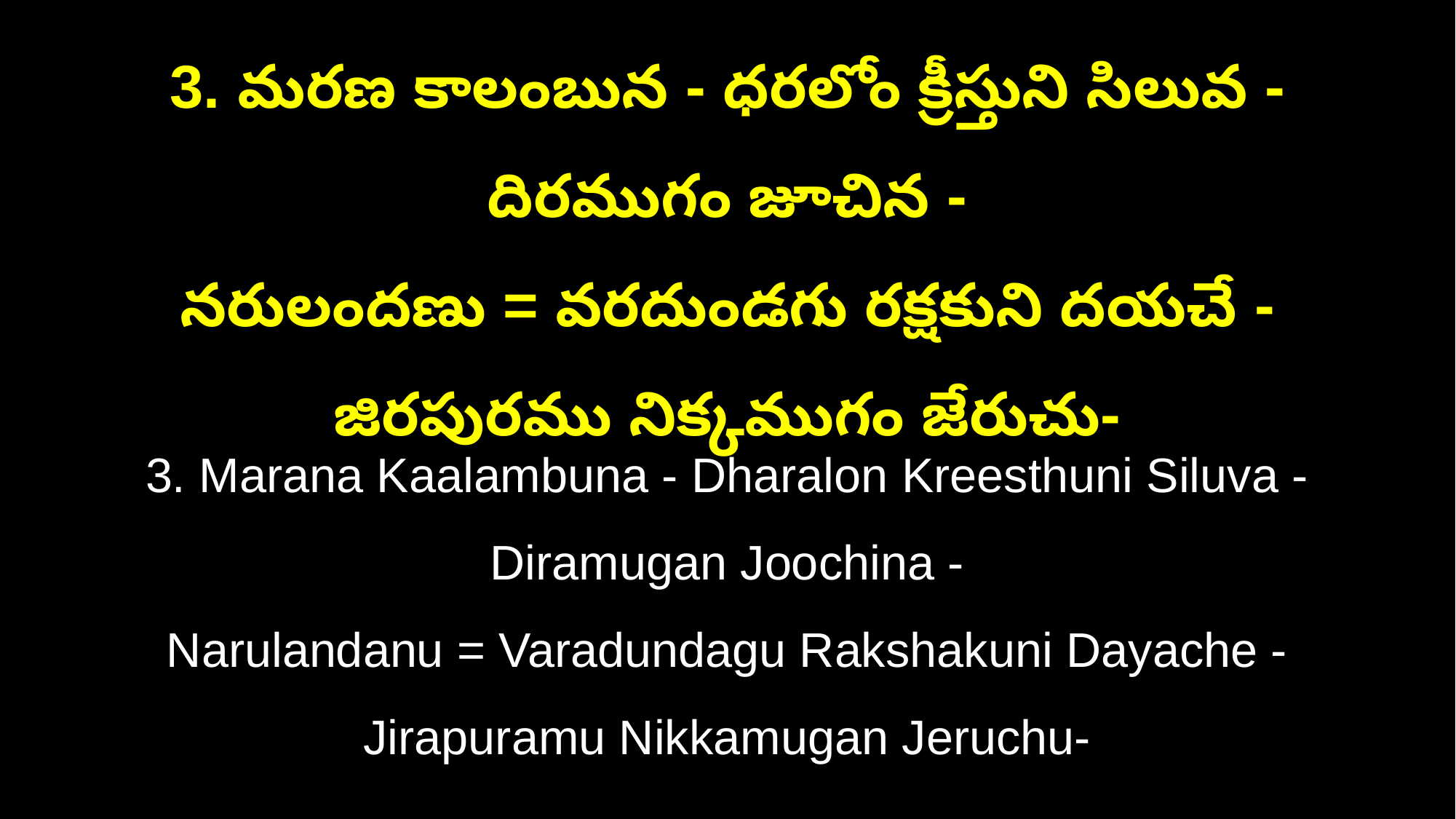

3. మరణ కాలంబున - ధరలోం క్రీస్తుని సిలువ - దిరముగం జూచిన -
నరులందణు = వరదుండగు రక్షకుని దయచే - జిరపురము నిక్కముగం జేరుచు-
3. Marana Kaalambuna - Dharalon Kreesthuni Siluva - Diramugan Joochina -
Narulandanu = Varadundagu Rakshakuni Dayache - Jirapuramu Nikkamugan Jeruchu-